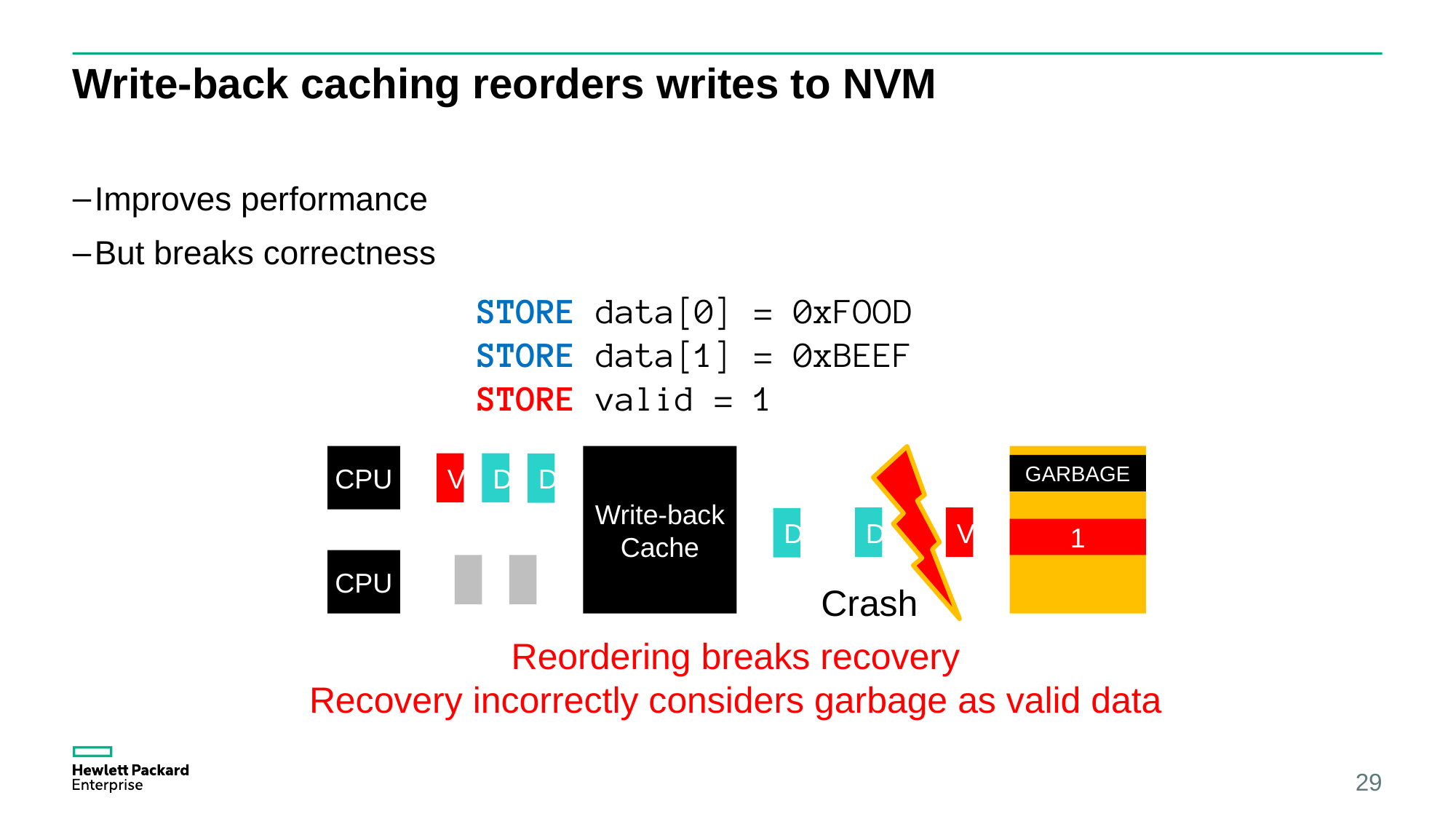

# Write-back caching reorders writes to NVM

Improves performance
But breaks correctness

STORE data[0] = 0xFOOD
STORE data[1] = 0xBEEF
STORE valid = 1
CPU
Write-back Cache
NVM

V
D
D
GARBAGE
D
V
D
1
CPU

Crash
Reordering breaks recovery
Recovery incorrectly considers garbage as valid data
29